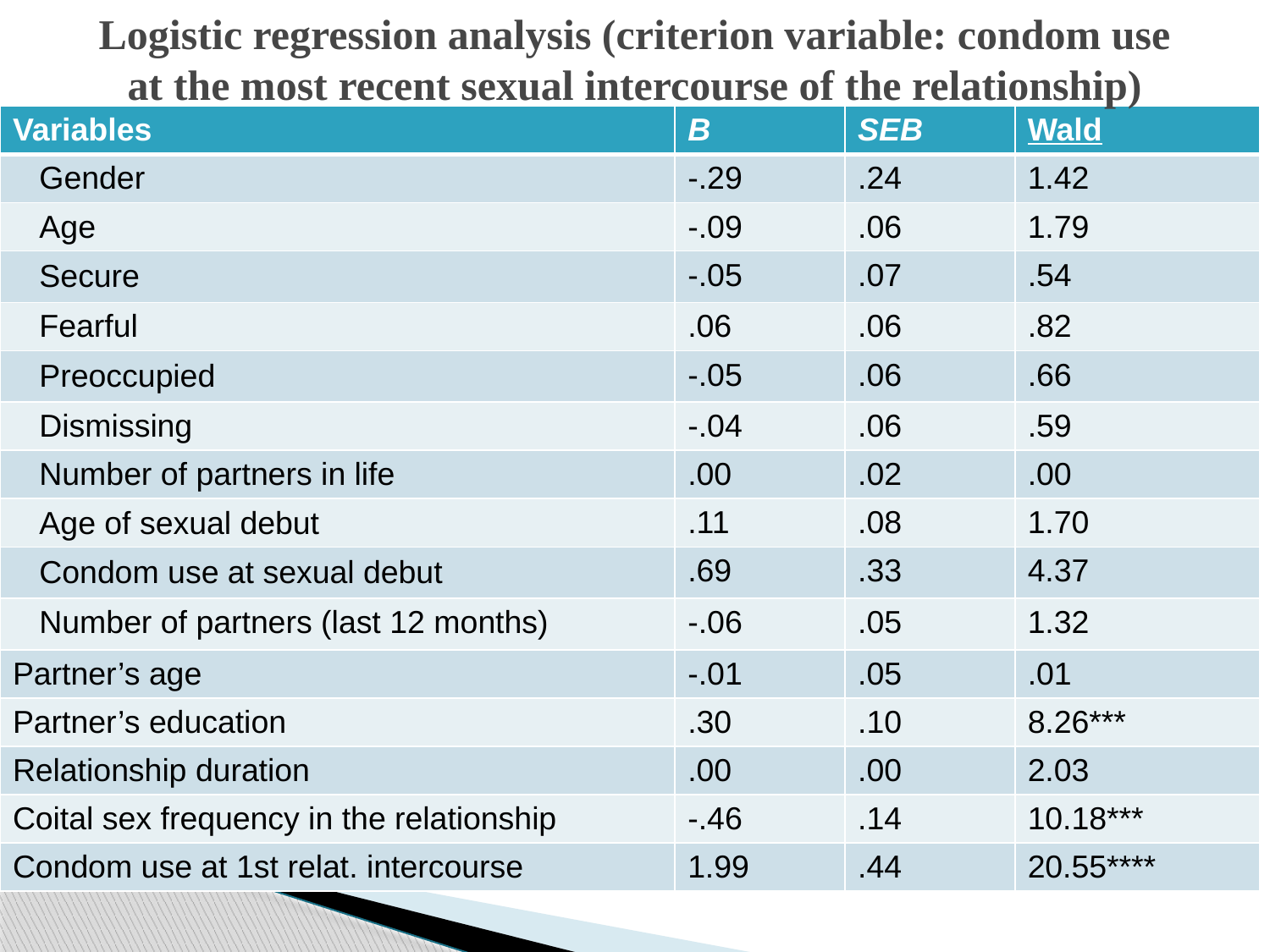

# Logistic regression analysis (criterion variable: condom use at the most recent sexual intercourse of the relationship)
| Variables | Β | SEB | Wald |
| --- | --- | --- | --- |
| Gender | -.29 | .24 | 1.42 |
| Age | -.09 | .06 | 1.79 |
| Secure | -.05 | .07 | .54 |
| Fearful | .06 | .06 | .82 |
| Preoccupied | -.05 | .06 | .66 |
| Dismissing | -.04 | .06 | .59 |
| Number of partners in life | .00 | .02 | .00 |
| Age of sexual debut | .11 | .08 | 1.70 |
| Condom use at sexual debut | .69 | .33 | 4.37 |
| Number of partners (last 12 months) | -.06 | .05 | 1.32 |
| Partner’s age | -.01 | .05 | .01 |
| Partner’s education | .30 | .10 | 8.26\*\*\* |
| Relationship duration | .00 | .00 | 2.03 |
| Coital sex frequency in the relationship | -.46 | .14 | 10.18\*\*\* |
| Condom use at 1st relat. intercourse | 1.99 | .44 | 20.55\*\*\*\* |